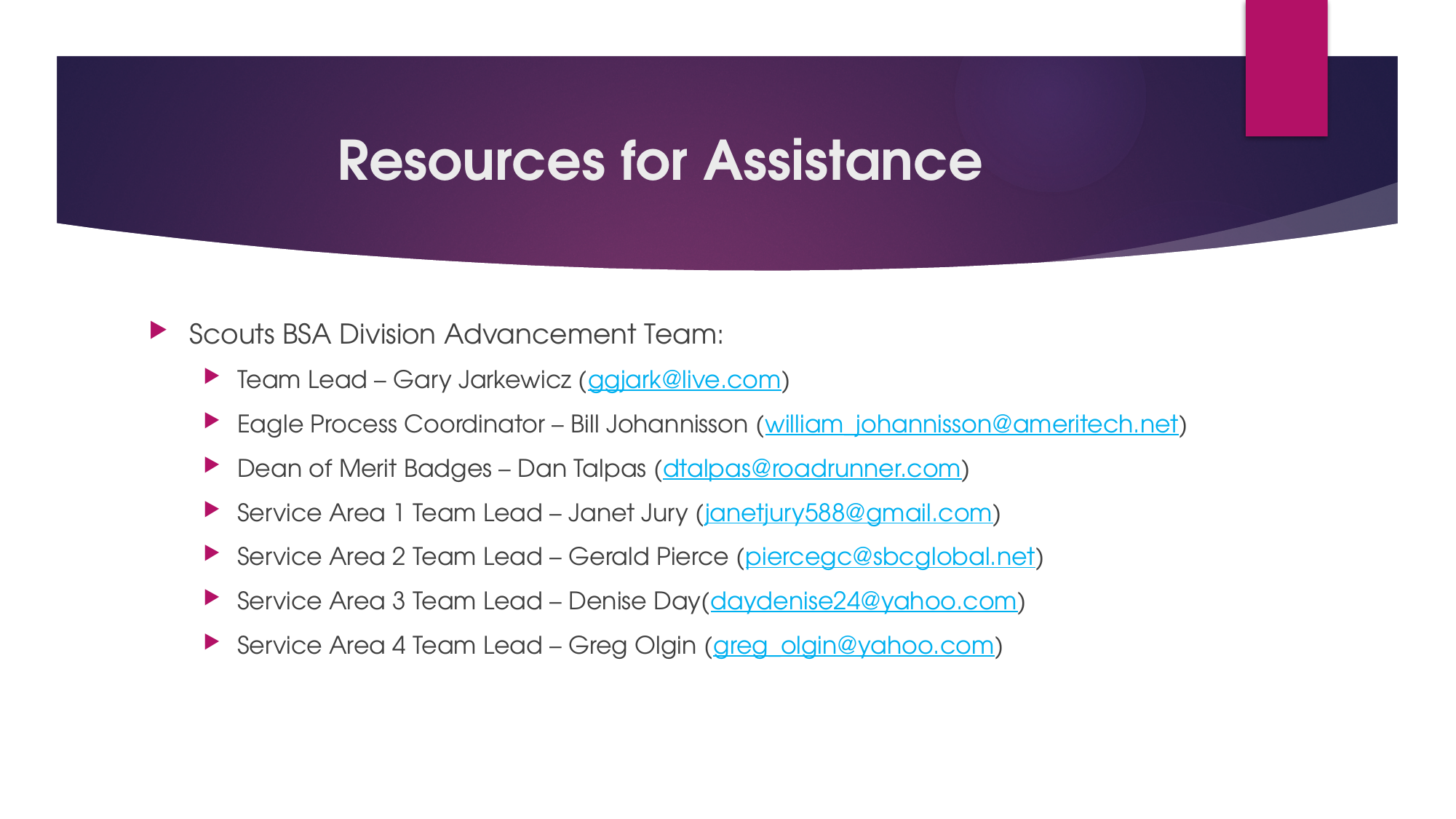

# Resources for Assistance
Scouts BSA Division Advancement Team:
Team Lead – Gary Jarkewicz (ggjark@live.com)
Eagle Process Coordinator – Bill Johannisson (william_johannisson@ameritech.net)
Dean of Merit Badges – Dan Talpas (dtalpas@roadrunner.com)
Service Area 1 Team Lead – Janet Jury (janetjury588@gmail.com)
Service Area 2 Team Lead – Gerald Pierce (piercegc@sbcglobal.net)
Service Area 3 Team Lead – Denise Day(daydenise24@yahoo.com)
Service Area 4 Team Lead – Greg Olgin (greg_olgin@yahoo.com)